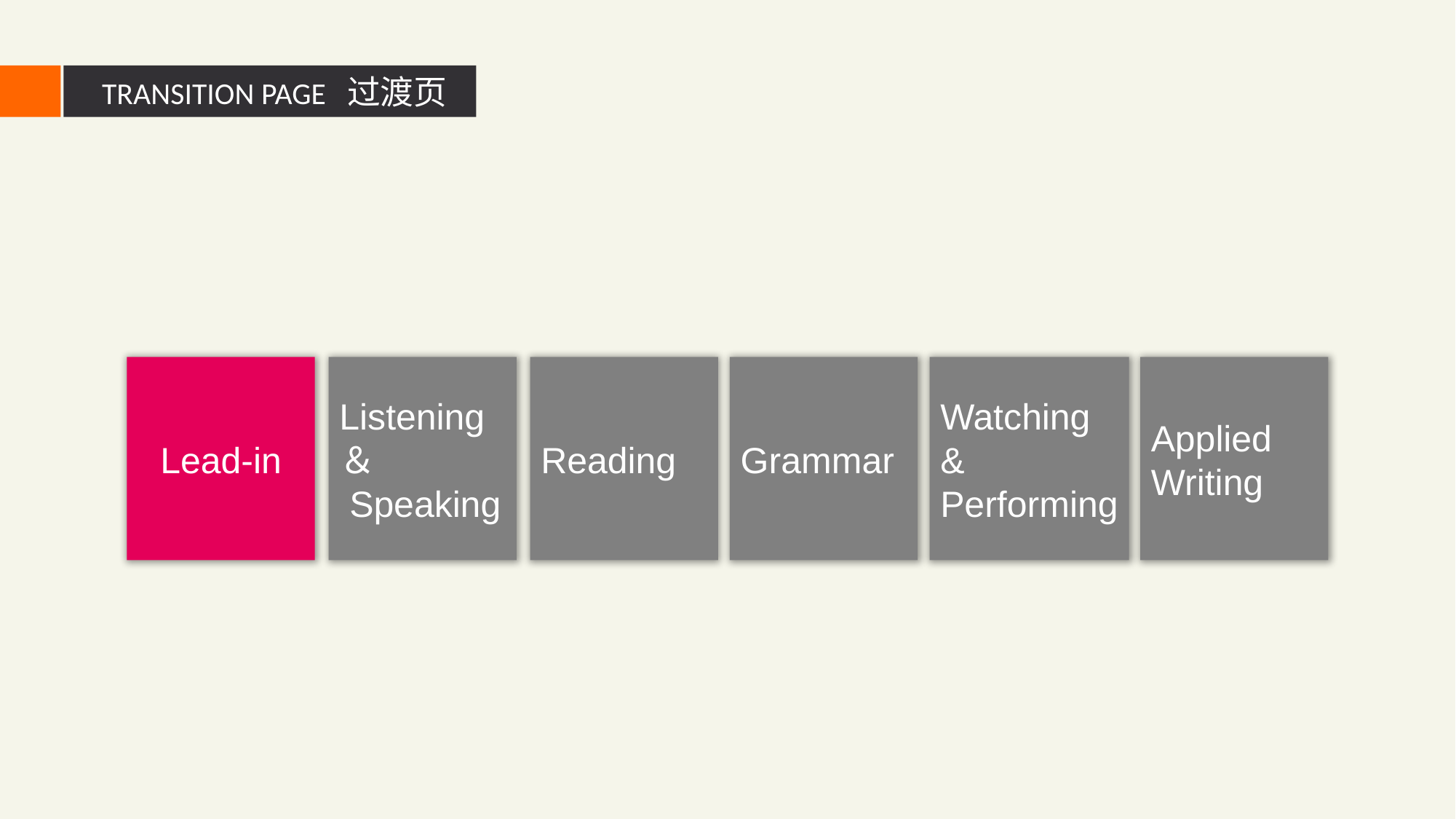

Lead-in
Listening ＆
 Speaking
Reading
Grammar
Watching & Performing
Applied Writing